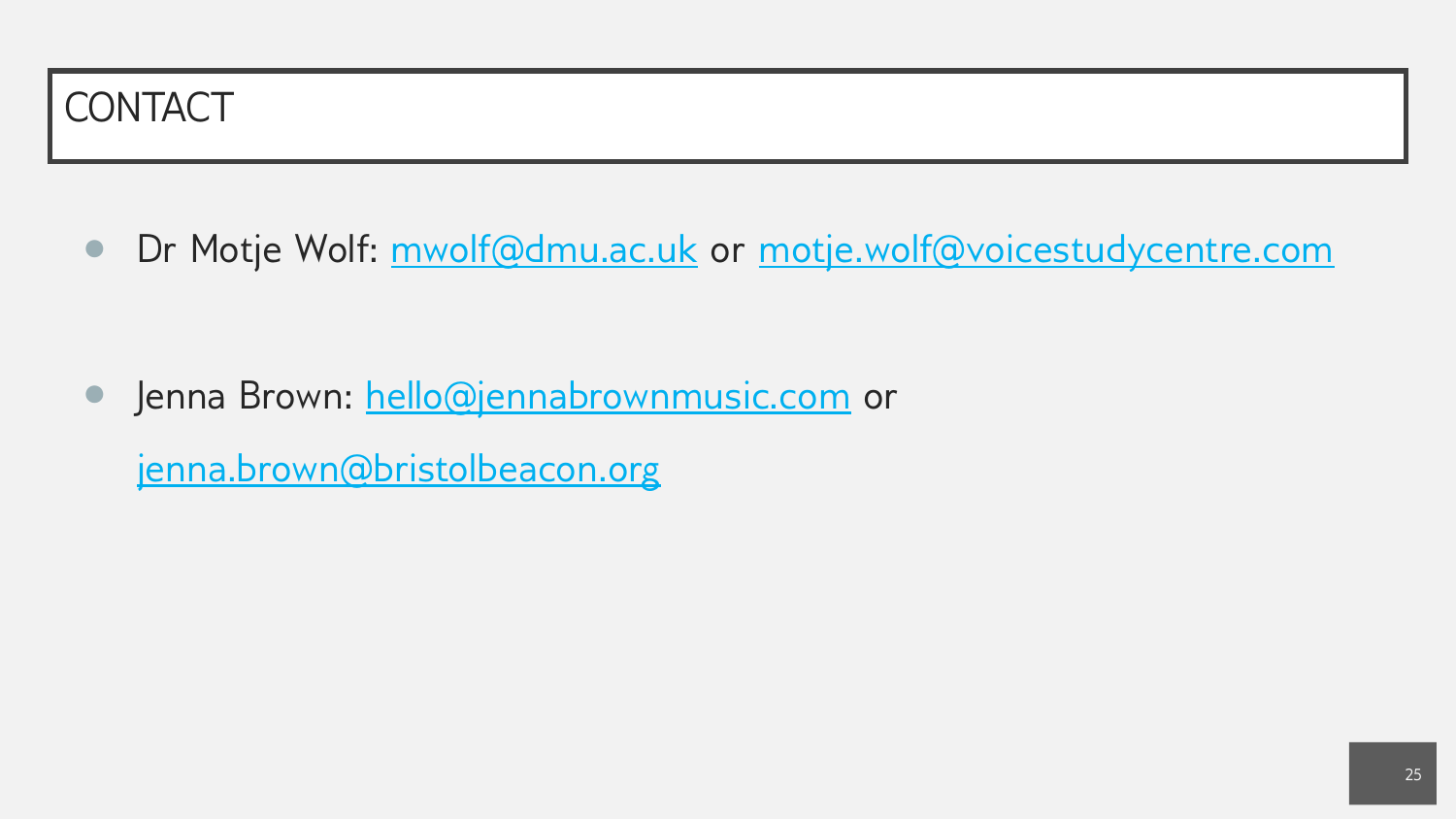

# CONTACT
Dr Motje Wolf: mwolf@dmu.ac.uk or motje.wolf@voicestudycentre.com

Jenna Brown: hello@jennabrownmusic.com or jenna.brown@bristolbeacon.org
25